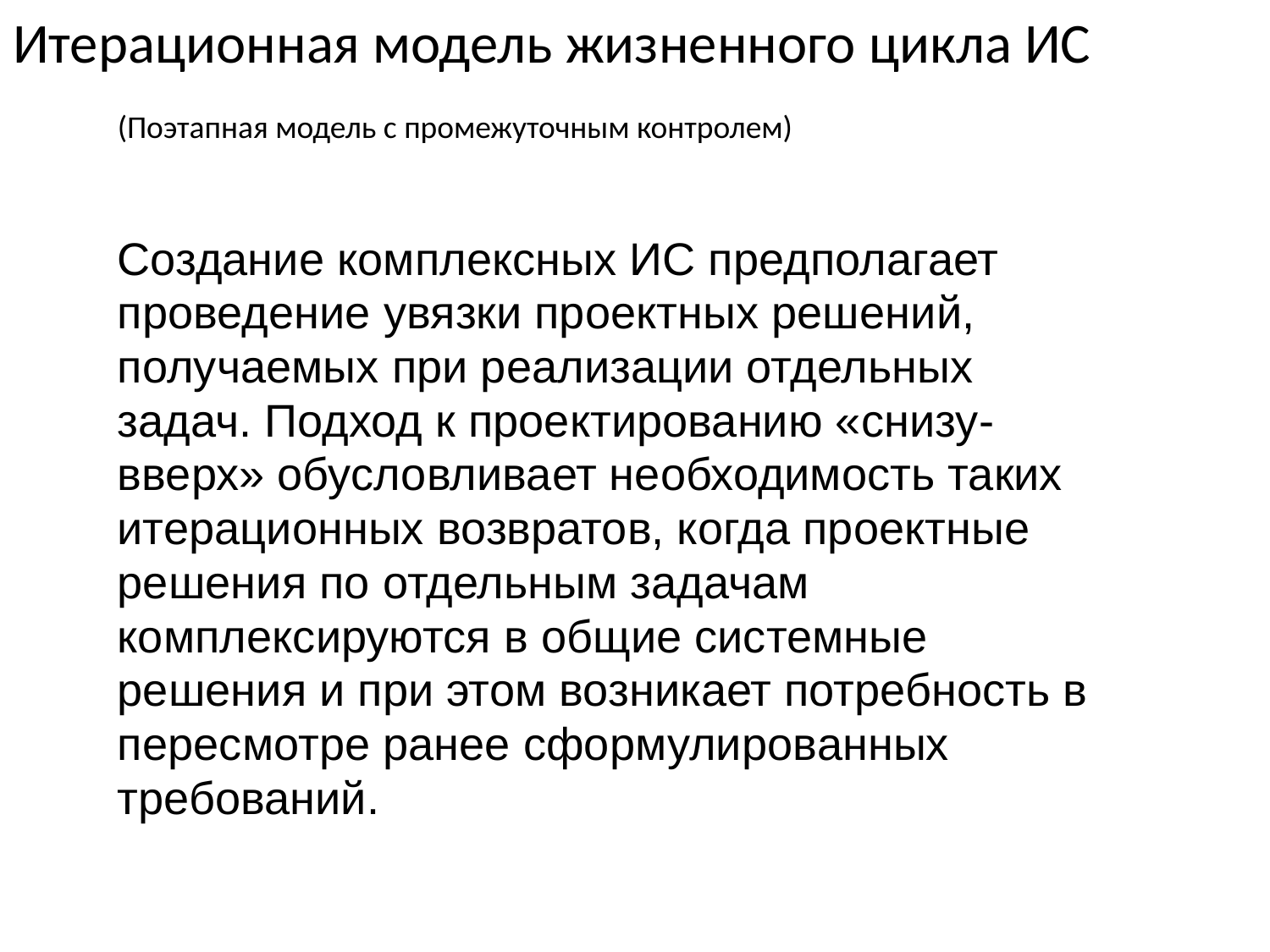

# Итерационная модель жизненного цикла ИС
(Поэтапная модель с промежуточным контролем)
Создание комплексных ИС предполагает проведение увязки проектных решений, получаемых при реализации отдельных задач. Подход к проектированию «снизу-вверх» обусловливает необходимость таких итерационных возвратов, когда проектные решения по отдельным задачам комплексируются в общие системные решения и при этом возникает потребность в пересмотре ранее сформулированных требований.